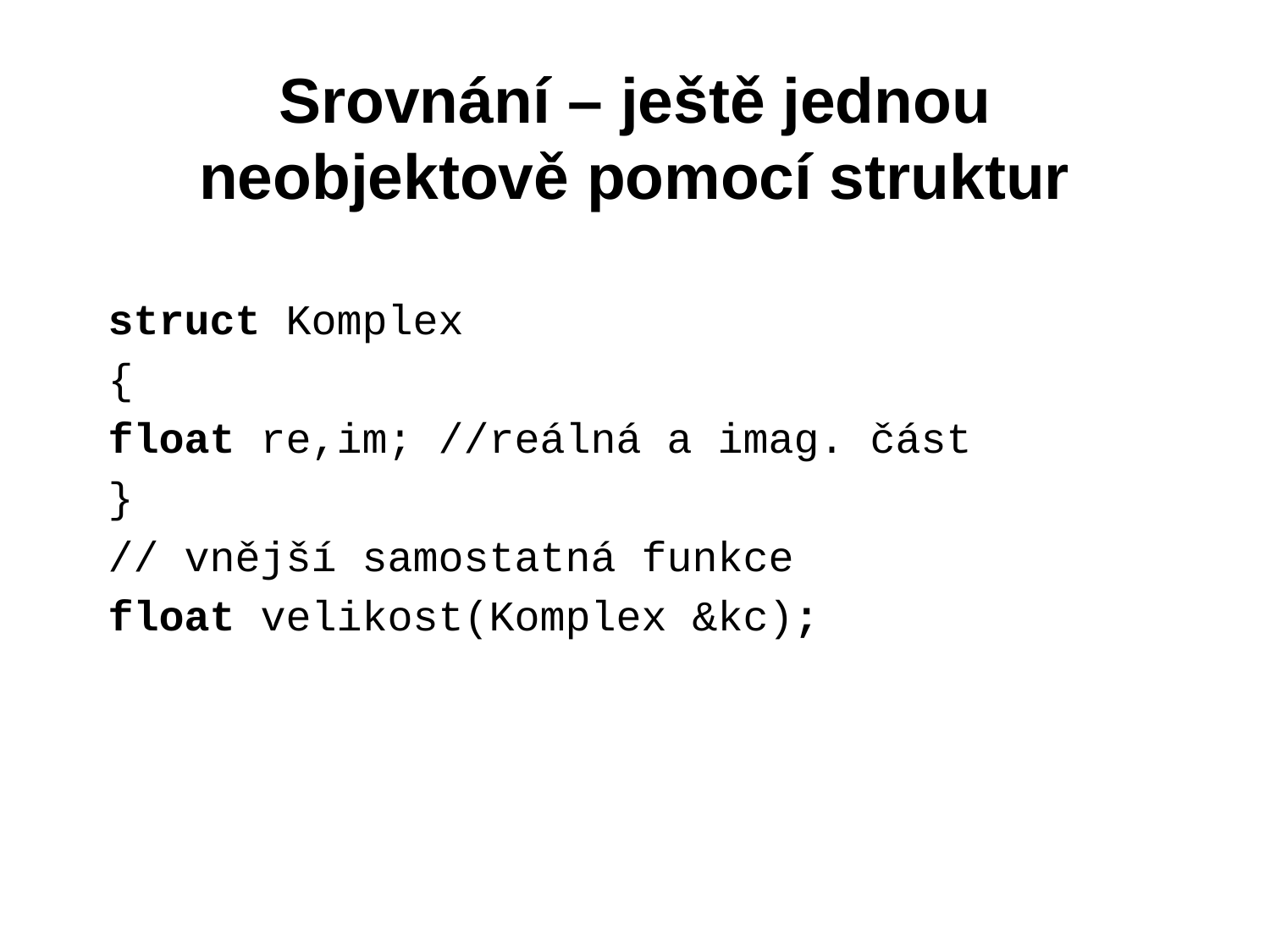

# Srovnání – ještě jednou neobjektově pomocí struktur
struct Komplex
{
float re,im; //reálná a imag. část
}
// vnější samostatná funkce
float velikost(Komplex &kc);